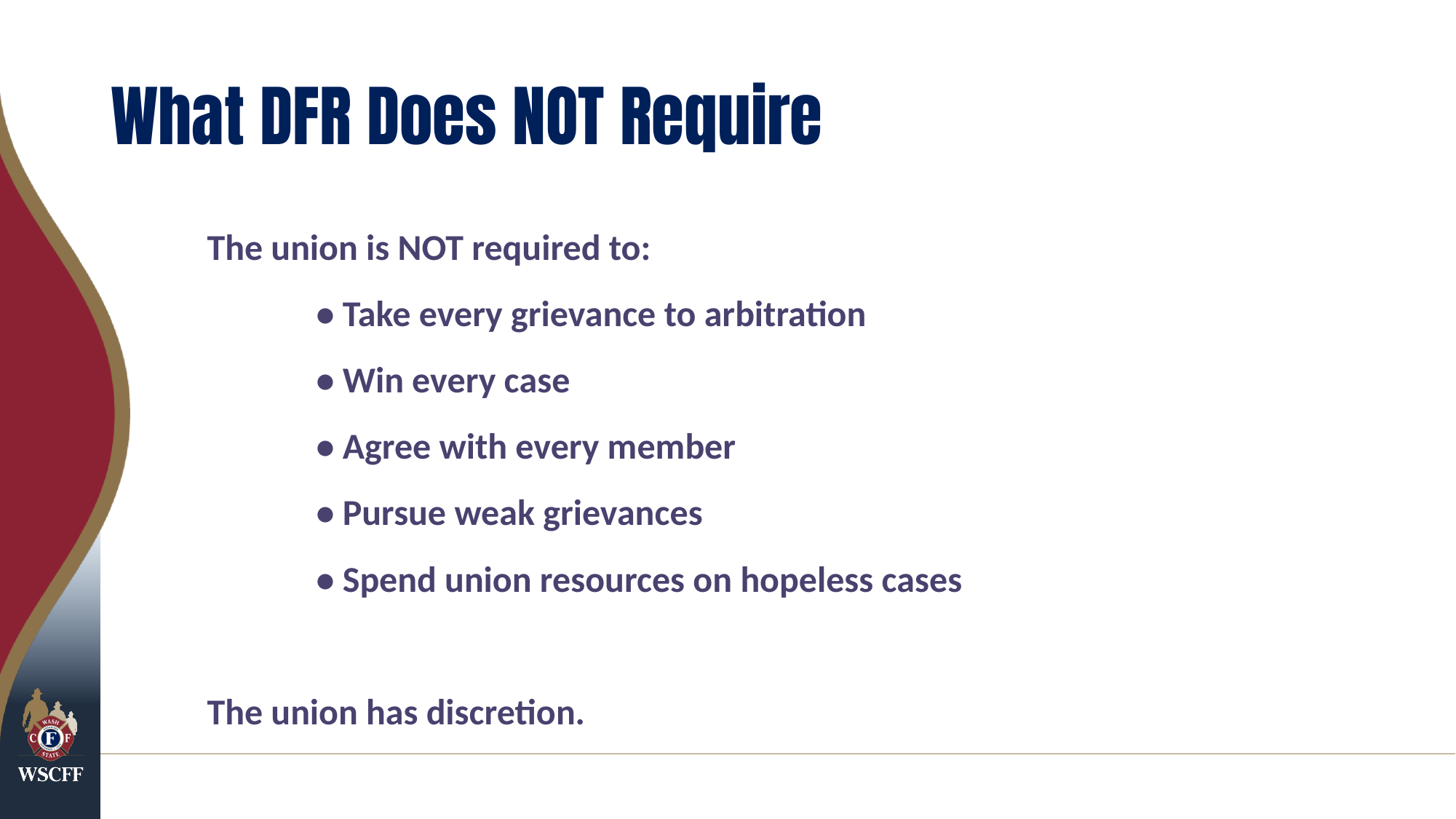

# What DFR Does NOT Require
The union is NOT required to:
	• Take every grievance to arbitration
	• Win every case
	• Agree with every member
	• Pursue weak grievances
	• Spend union resources on hopeless cases

The union has discretion.